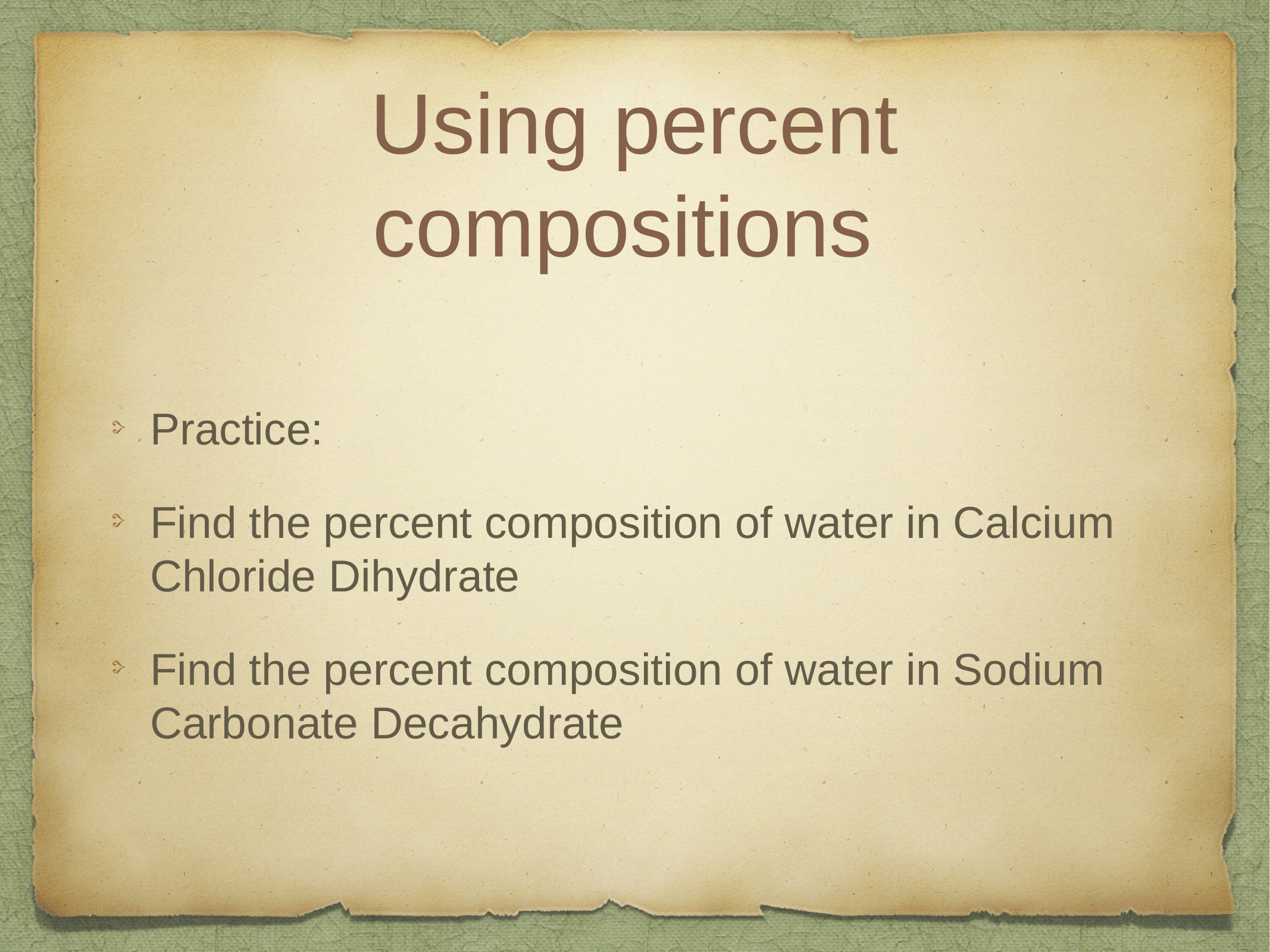

# Using percent compositions
Practice:
Find the percent composition of water in Calcium Chloride Dihydrate
Find the percent composition of water in Sodium Carbonate Decahydrate